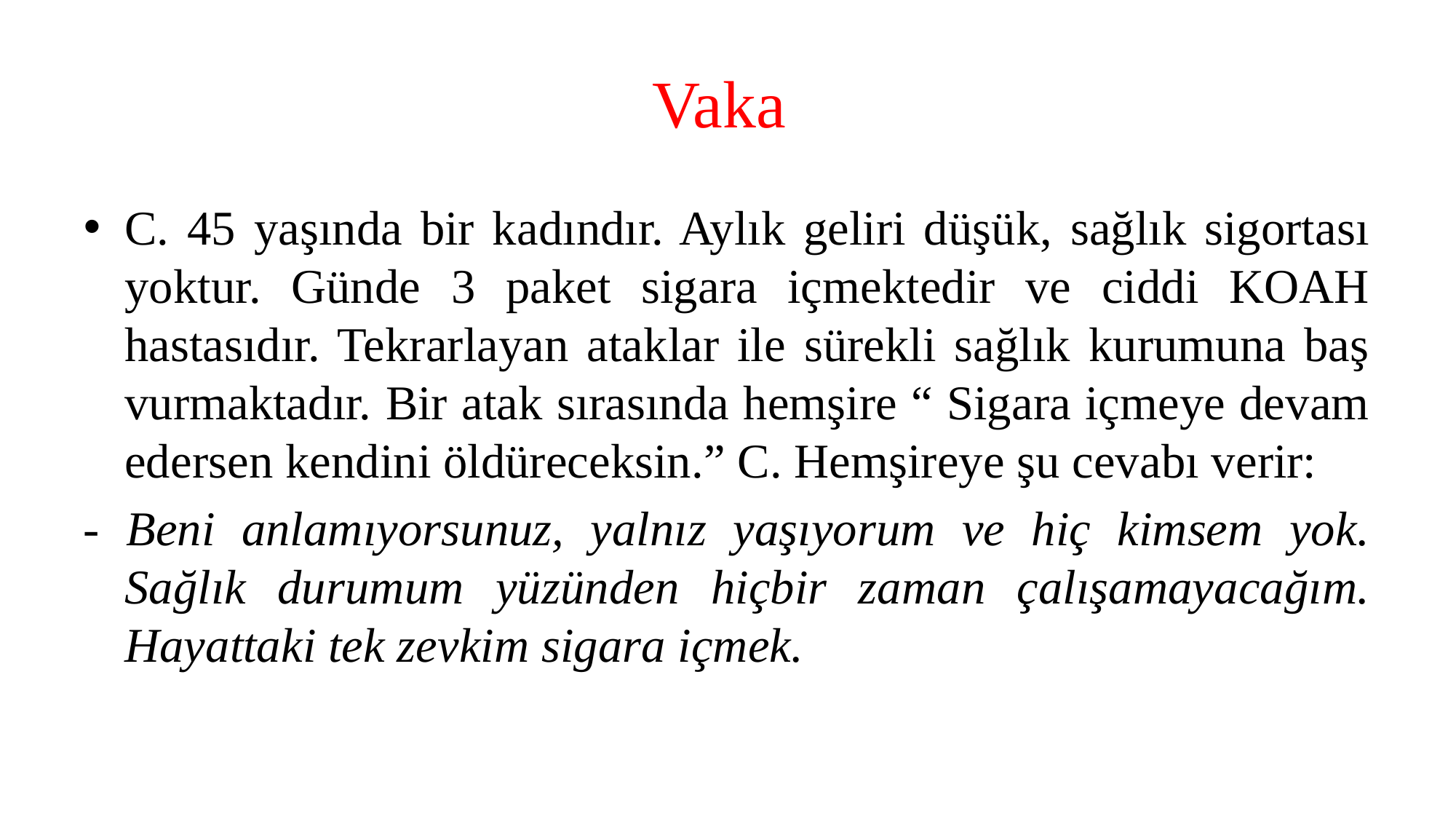

# Vaka
C. 45 yaşında bir kadındır. Aylık geliri düşük, sağlık sigortası yoktur. Günde 3 paket sigara içmektedir ve ciddi KOAH hastasıdır. Tekrarlayan ataklar ile sürekli sağlık kurumuna baş vurmaktadır. Bir atak sırasında hemşire “ Sigara içmeye devam edersen kendini öldüreceksin.” C. Hemşireye şu cevabı verir:
- Beni anlamıyorsunuz, yalnız yaşıyorum ve hiç kimsem yok. Sağlık durumum yüzünden hiçbir zaman çalışamayacağım. Hayattaki tek zevkim sigara içmek.